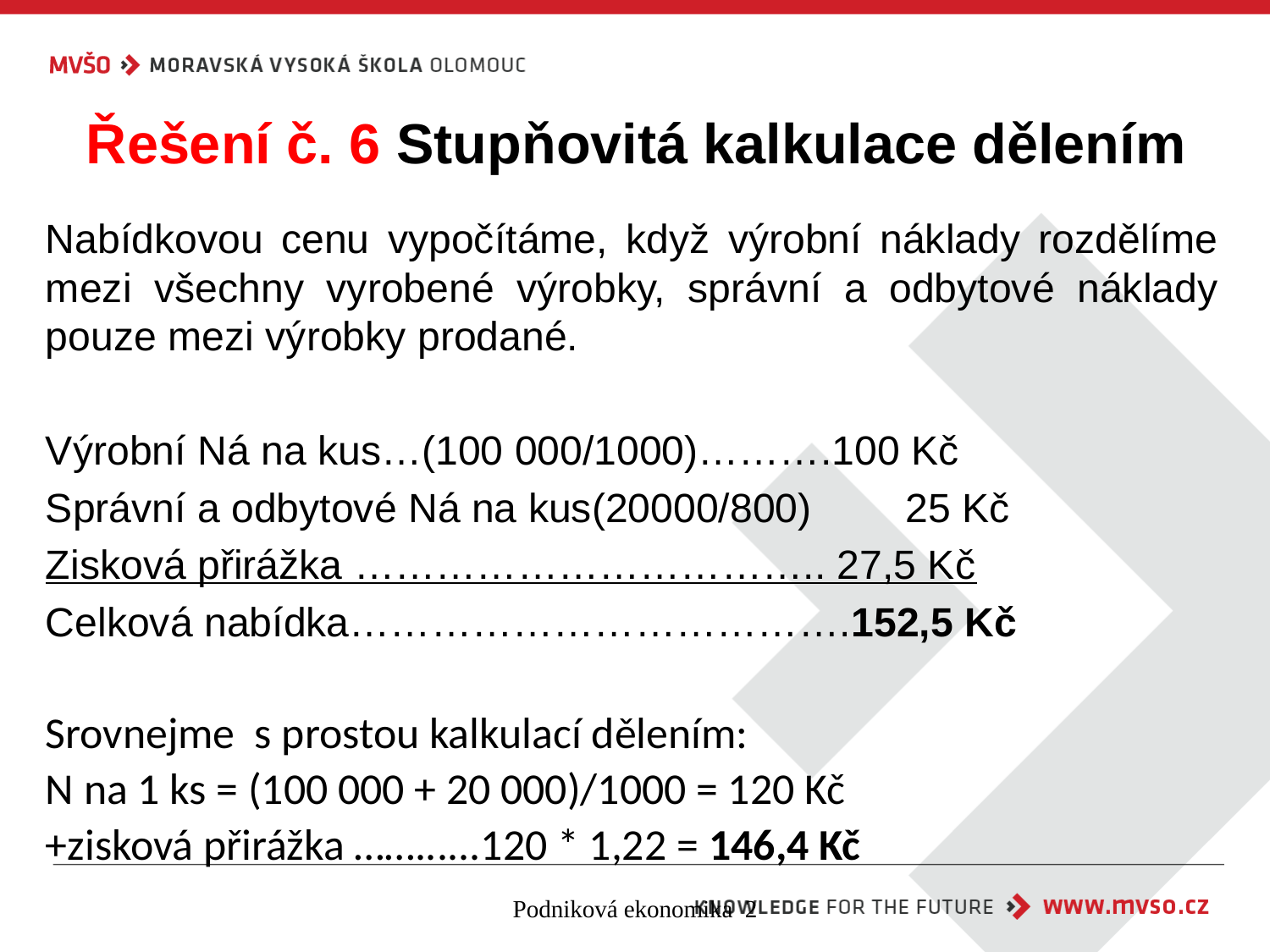

# Řešení č. 6 Stupňovitá kalkulace dělením
Nabídkovou cenu vypočítáme, když výrobní náklady rozdělíme mezi všechny vyrobené výrobky, správní a odbytové náklady pouze mezi výrobky prodané.

Výrobní Ná na kus…(100 000/1000)……….100 Kč
Správní a odbytové Ná na kus(20000/800)	  25 Kč
Zisková přirážka …………………………….. 27,5 Kč
Celková nabídka……………………………….152,5 Kč

Srovnejme  s prostou kalkulací dělením:
N na 1 ks = (100 000 + 20 000)/1000 = 120 Kč
+zisková přirážka ……......120 * 1,22 = 146,4 Kč

Podniková ekonomika  2